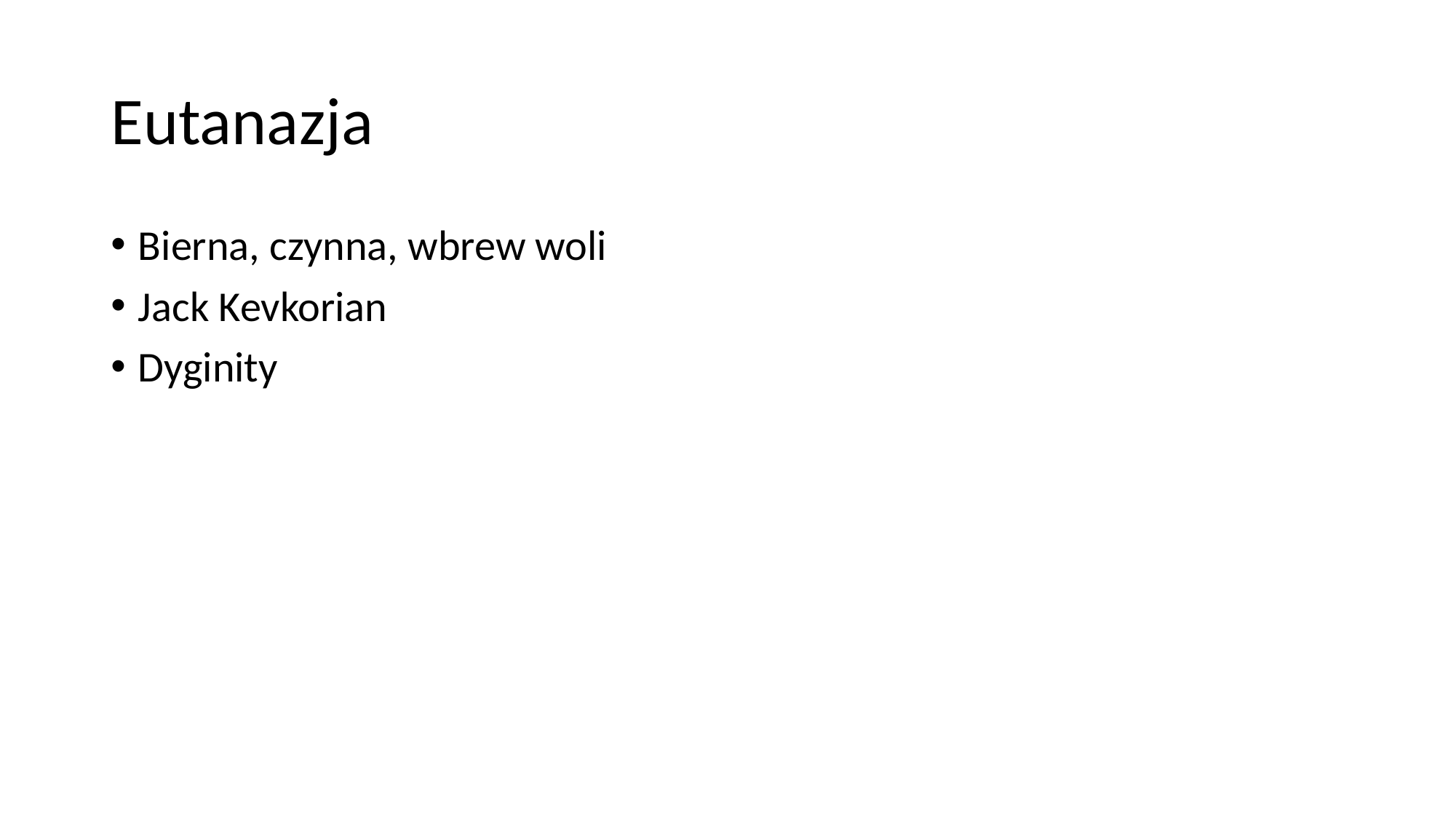

# Eutanazja
Bierna, czynna, wbrew woli
Jack Kevkorian
Dyginity